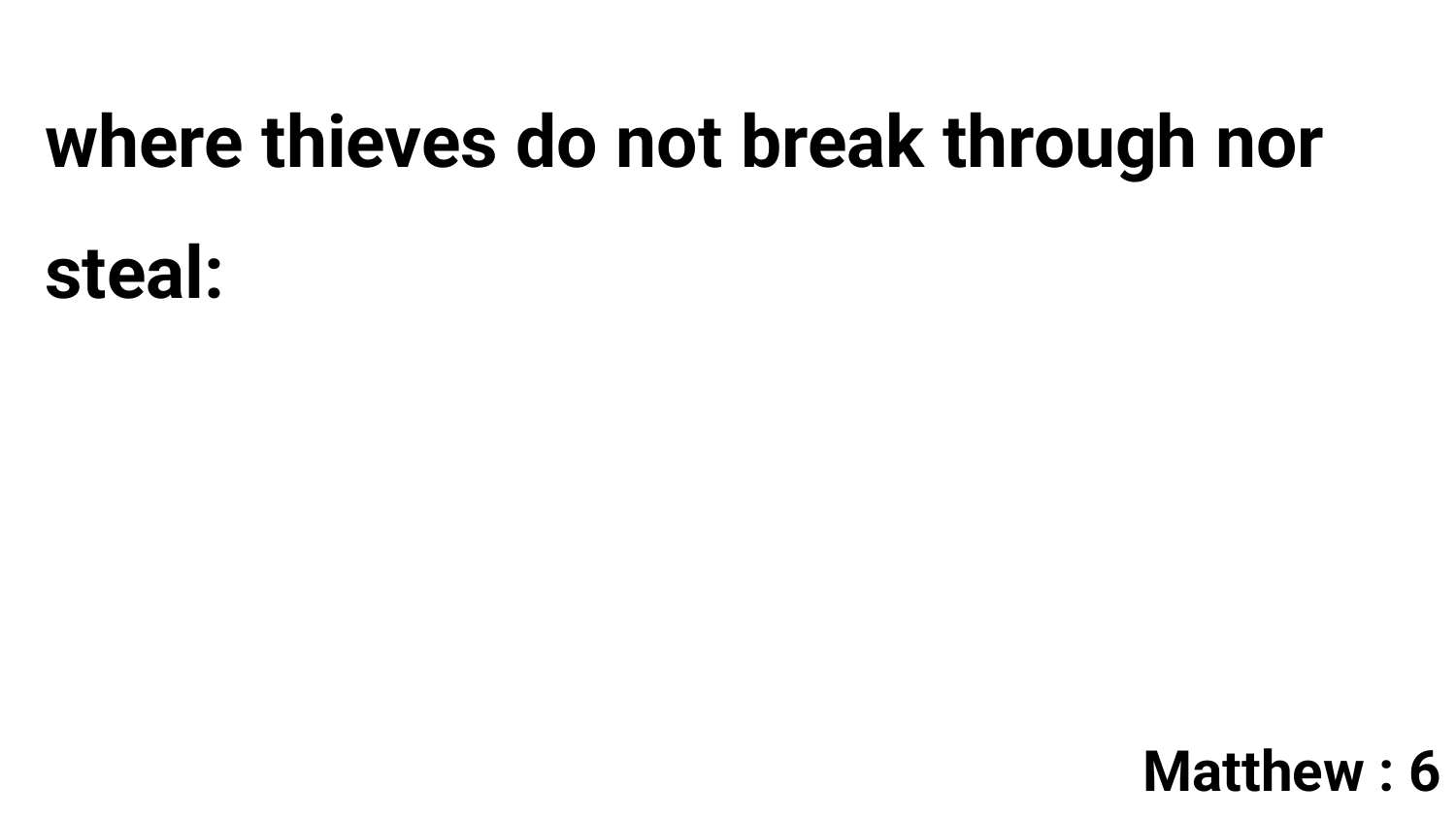

where thieves do not break through nor steal:
Matthew : 6